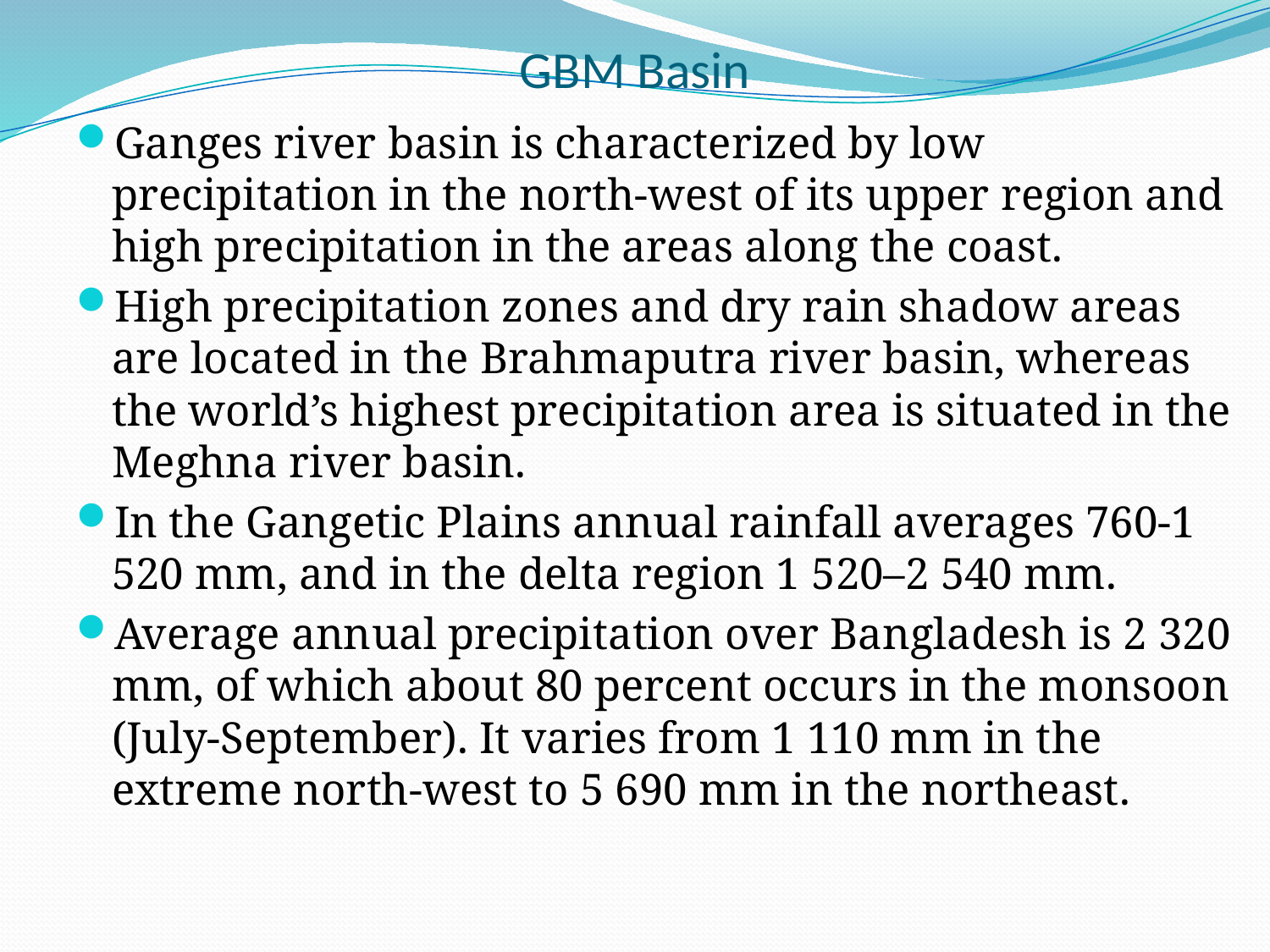

# GBM Basin
Ganges river basin is characterized by low precipitation in the north-west of its upper region and high precipitation in the areas along the coast.
High precipitation zones and dry rain shadow areas are located in the Brahmaputra river basin, whereas the world’s highest precipitation area is situated in the Meghna river basin.
In the Gangetic Plains annual rainfall averages 760-1 520 mm, and in the delta region 1 520–2 540 mm.
Average annual precipitation over Bangladesh is 2 320 mm, of which about 80 percent occurs in the monsoon (July-September). It varies from 1 110 mm in the extreme north-west to 5 690 mm in the northeast.